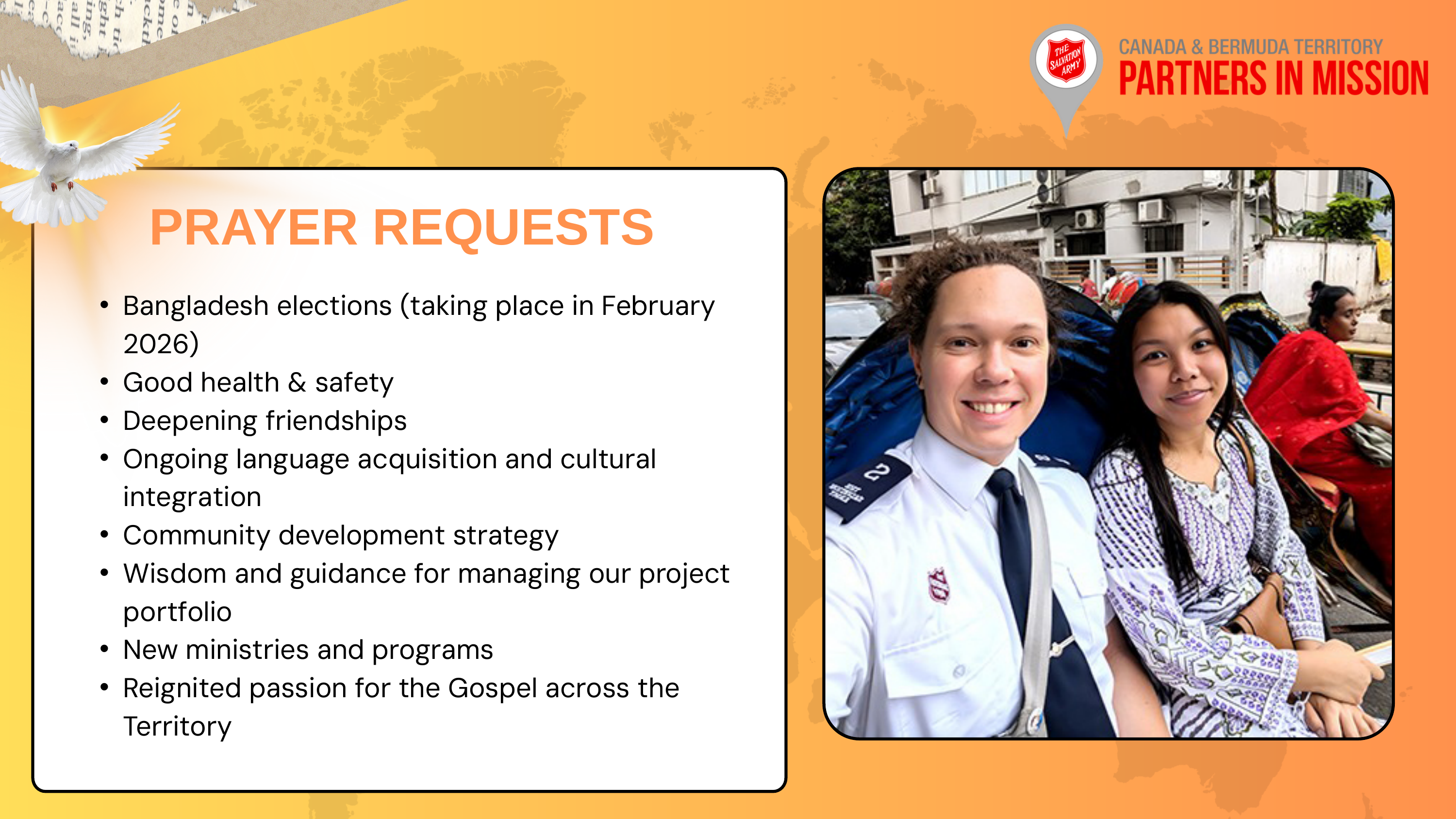

PRAYER REQUESTS
Bangladesh elections (taking place in February 2026)
Good health & safety
Deepening friendships
Ongoing language acquisition and cultural integration
Community development strategy
Wisdom and guidance for managing our project portfolio
New ministries and programs
Reignited passion for the Gospel across the Territory